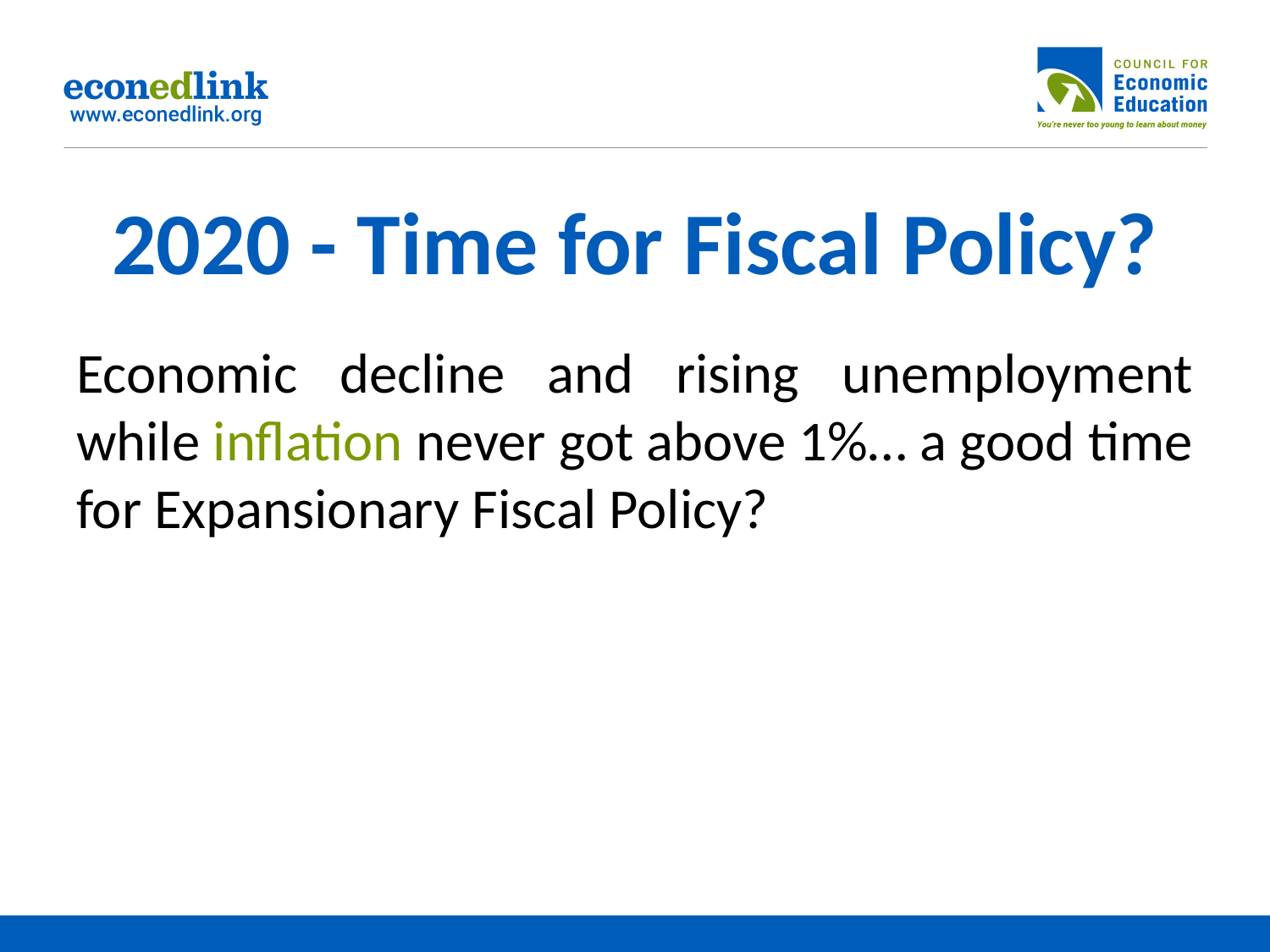

# 2020 - Time for Fiscal Policy?
Economic decline and rising unemployment while inflation never got above 1%… a good time for Expansionary Fiscal Policy?